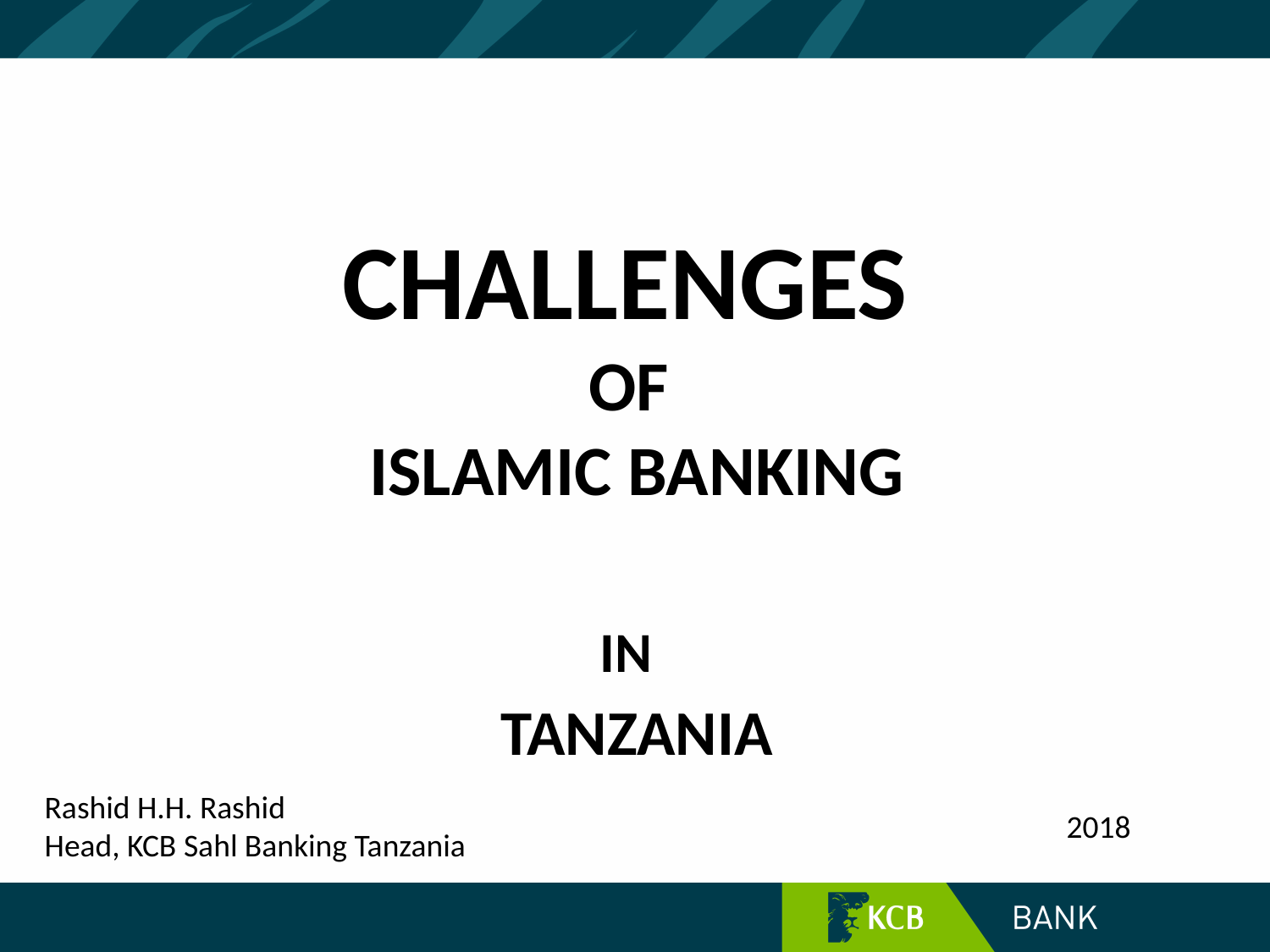

CHALLENGES
OF
ISLAMIC BANKING

IN
TANZANIA
Rashid H.H. Rashid
Head, KCB Sahl Banking Tanzania
2018